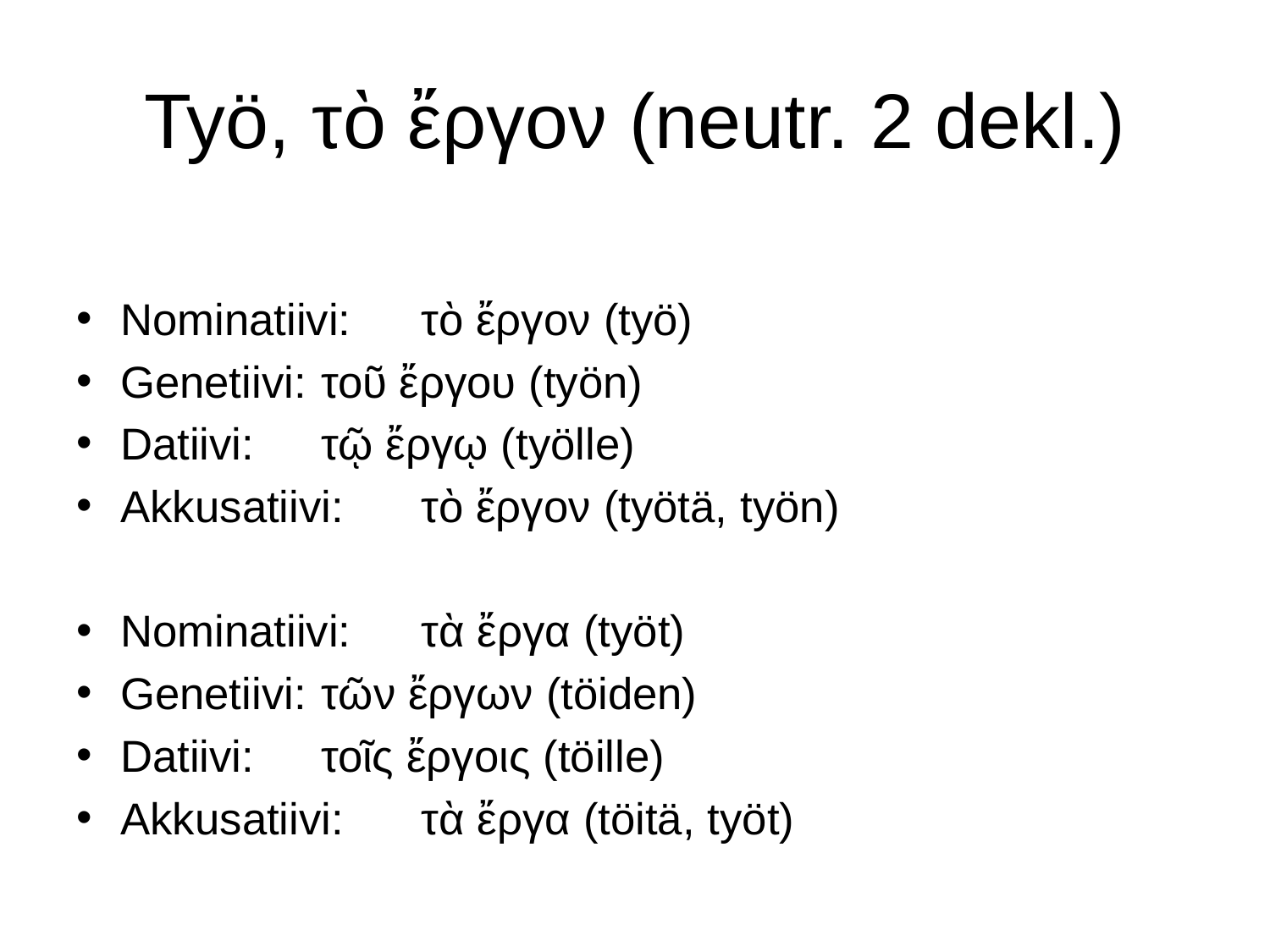

# Työ, τὸ ἔργον (neutr. 2 dekl.)

Nominatiivi:	τὸ ἔργον (työ)
Genetiivi:		τοῦ ἔργου (työn)
Datiivi:		τῷ ἔργῳ (työlle)
Akkusatiivi:	τὸ ἔργον (työtä, työn)

Nominatiivi:	τὰ ἔργα (työt)
Genetiivi:		τῶν ἔργων (töiden)
Datiivi:		τοῖς ἔργοις (töille)
Akkusatiivi:	τὰ ἔργα (töitä, työt)